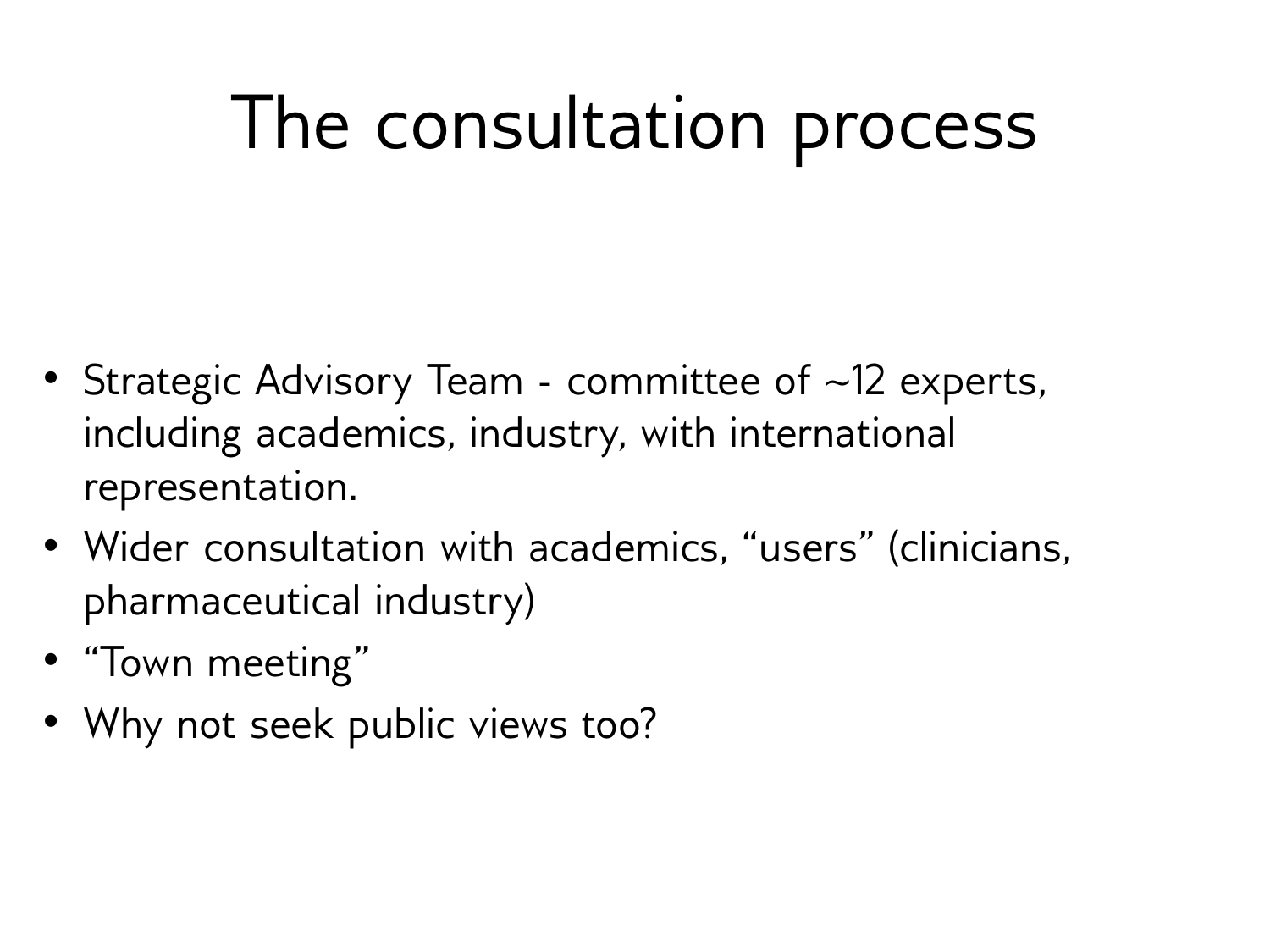

# The consultation process
Strategic Advisory Team - committee of ~12 experts, including academics, industry, with international representation.
Wider consultation with academics, “users” (clinicians, pharmaceutical industry)
“Town meeting”
Why not seek public views too?